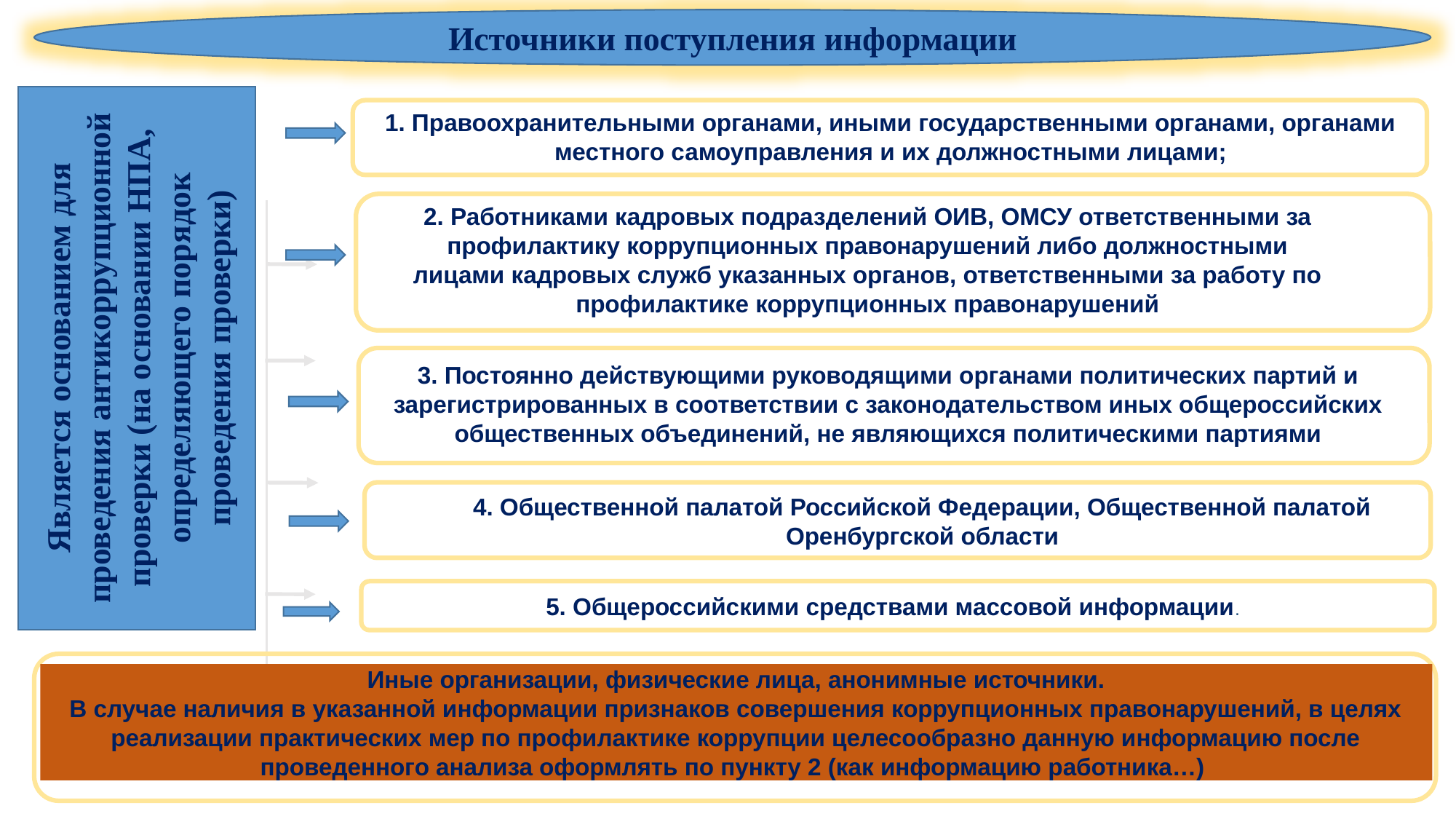

Источники поступления информации
Является основанием для проведения антикоррупционной проверки (на основании НПА, определяющего порядок проведения проверки)

1. Правоохранительными органами, иными государственными органами, органами местного самоуправления и их должностными лицами;

2. Работниками кадровых подразделений ОИВ, ОМСУ ответственными за профилактику коррупционных правонарушений либо должностными лицами кадровых служб указанных органов, ответственными за работу по профилактике коррупционных правонарушений

3. Постоянно действующими руководящими органами политических партий и зарегистрированных в соответствии с законодательством иных общероссийских общественных объединений, не являющихся политическими партиями

4. Общественной палатой Российской Федерации, Общественной палатой Оренбургской области

5. Общероссийскими средствами массовой информации.

Иные организации, физические лица, анонимные источники.
В случае наличия в указанной информации признаков совершения коррупционных правонарушений, в целях реализации практических мер по профилактике коррупции целесообразно данную информацию после проведенного анализа оформлять по пункту 2 (как информацию работника…)